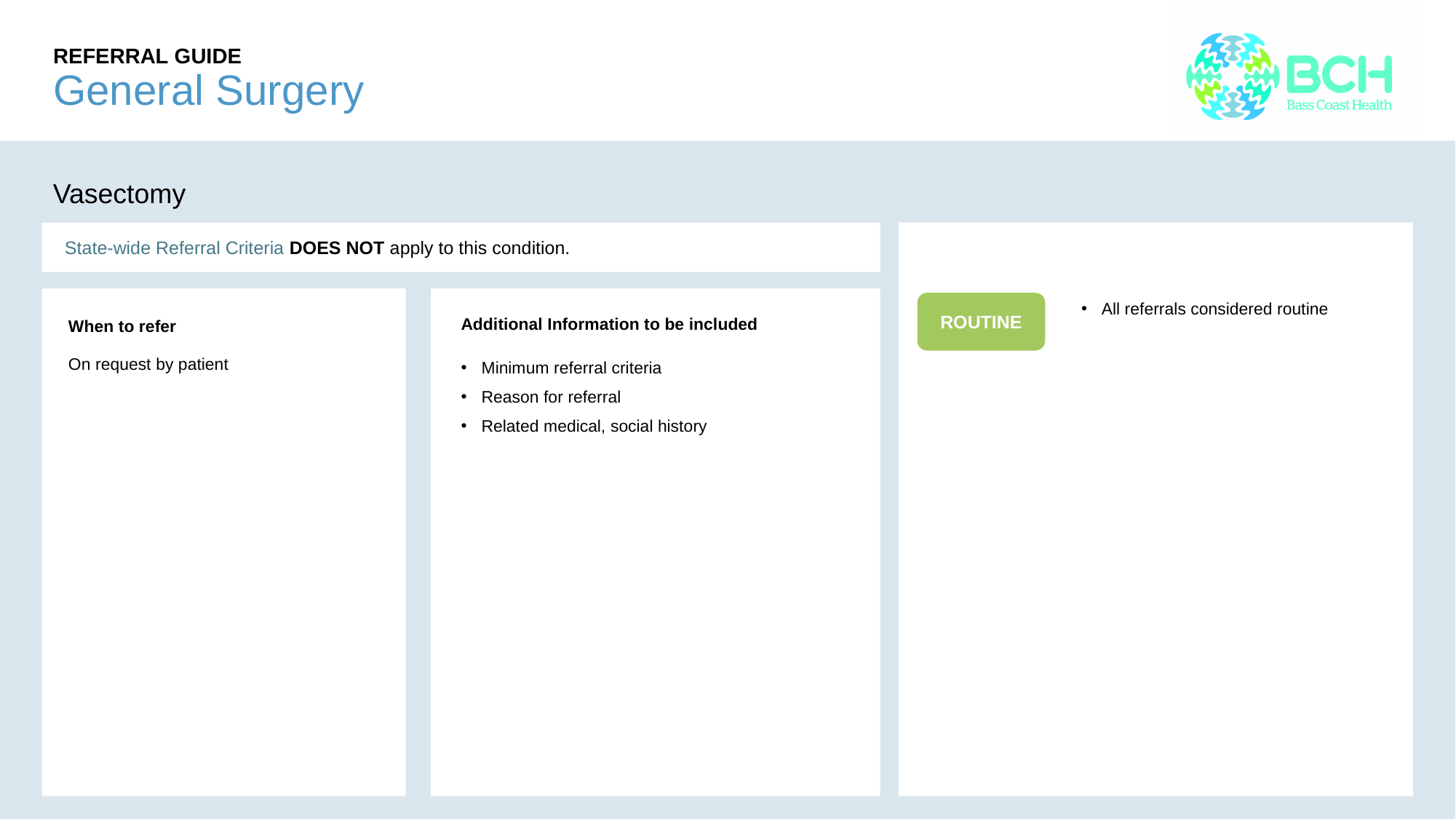

# REFERRAL GUIDE General Surgery

Vasectomy
Lower limb
Lower limb
State-wide Referral Criteria DOES NOT apply to this condition.
Lower limb
Lower limb
ROUTINE
All referrals considered routine
Additional Information to be included
When to refer
On request by patient
Minimum referral criteria
Reason for referral
Related medical, social history